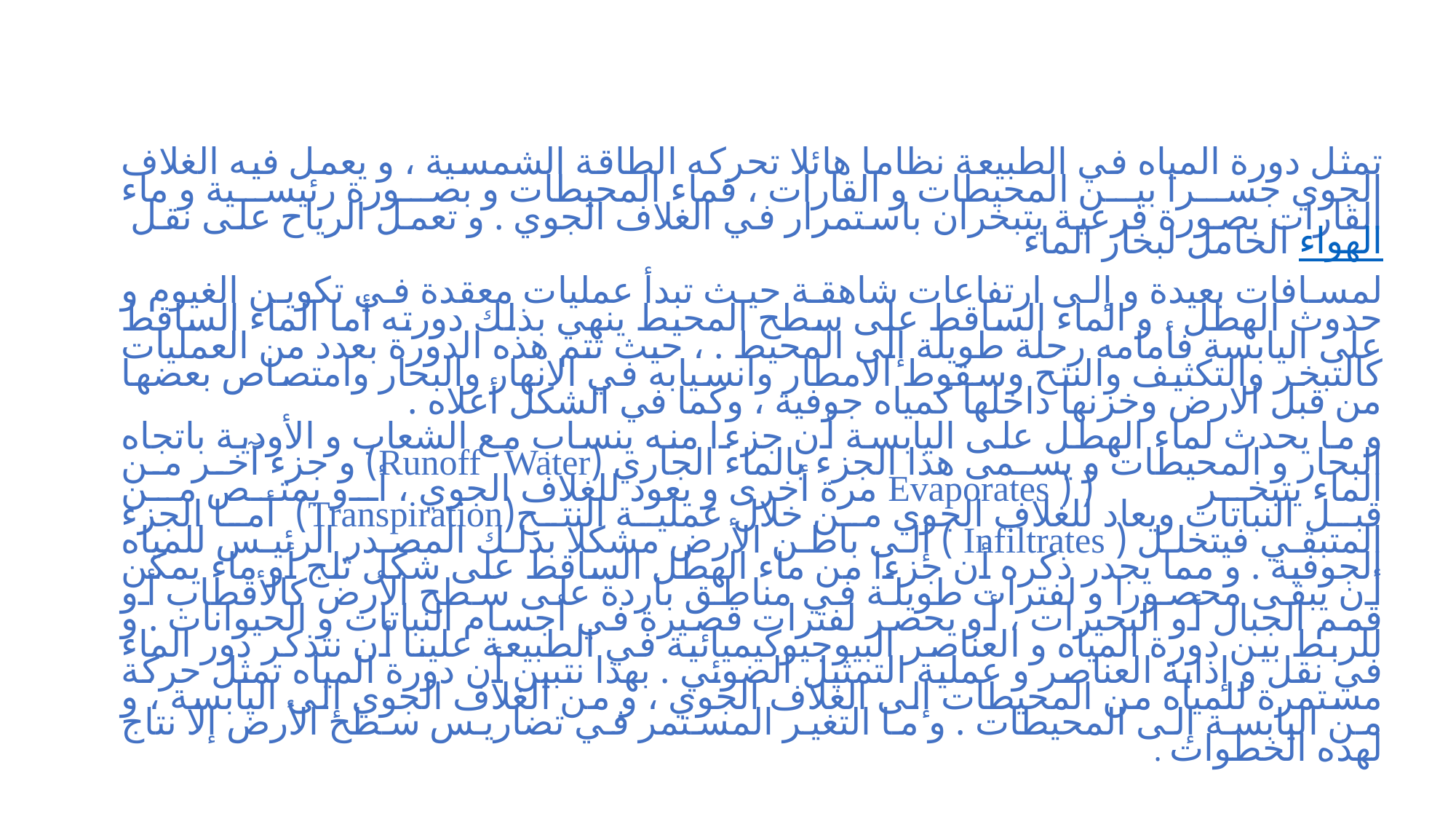

تمثل دورة المياه في الطبيعة نظاما هائلا تحركه الطاقة الشمسية ، و يعمل فيه الغلاف الجوي جسرا بين المحيطات و القارات ، فماء المحيطات و بصورة رئيسية و ماء القارات بصورة فرعية يتبخران باستمرار في الغلاف الجوي . و تعمل الرياح على نقل الهواء الحامل لبخار الماء
لمسافات بعيدة و إلى ارتفاعات شاهقة حيث تبدأ عمليات معقدة في تكوين الغيوم و حدوث الهطل . و الماء الساقط على سطح المحيط ينهي بذلك دورته أما الماء الساقط على اليابسة فأمامه رحلة طويلة إلى المحيط . ، حيث تتم هذه الدورة بعدد من العمليات كالتبخر والتكثيف والنتح وسقوط الامطار وانسيابه في الانهار والبحار وامتصاص بعضها من قبل الارض وخزنها داخلها كمياه جوفية ، وكما في الشكل أعلاه .
و ما يحدث لماء الهطل على اليابسة أن جزءا منه ينساب مع الشعاب و الأودية باتجاه البحار و المحيطات و يسمى هذا الجزء بالماء الجاري (Runoff Water) و جزء آخر من الماء يتبخر           ( ( Evaporates مرة أخرى و يعود للغلاف الجوي ، أو يمتص من قبل النباتات ويعاد للغلاف الجوي من خلال عملية النتح(Transpiration)  أما الجزء المتبقي فيتخلل ( Infiltrates ) إلى باطن الأرض مشكلا بذلك المصدر الرئيس للمياه الجوفية . و مما يجدر ذكره أن جزءا من ماء الهطل الساقط على شكل ثلج أو ماء يمكن أن يبقى محصورا و لفترات طويلة في مناطق باردة على سطح الأرض كالأقطاب أو قمم الجبال أو البحيرات ، أو يحصر لفترات قصيرة في أجسام النباتات و الحيوانات . و للربط بين دورة المياه و العناصر البيوجيوكيميائية في الطبيعة علينا أن نتذكر دور الماء في نقل و إذابة العناصر و عملية التمثيل الضوئي . بهذا نتبين أن دورة المياه تمثل حركة مستمرة للمياه من المحيطات إلى الغلاف الجوي ، و من الغلاف الجوي إلى اليابسة ، و من اليابسة إلى المحيطات . و ما التغير المستمر في تضاريس سطح الأرض إلا نتاج لهذه الخطوات .